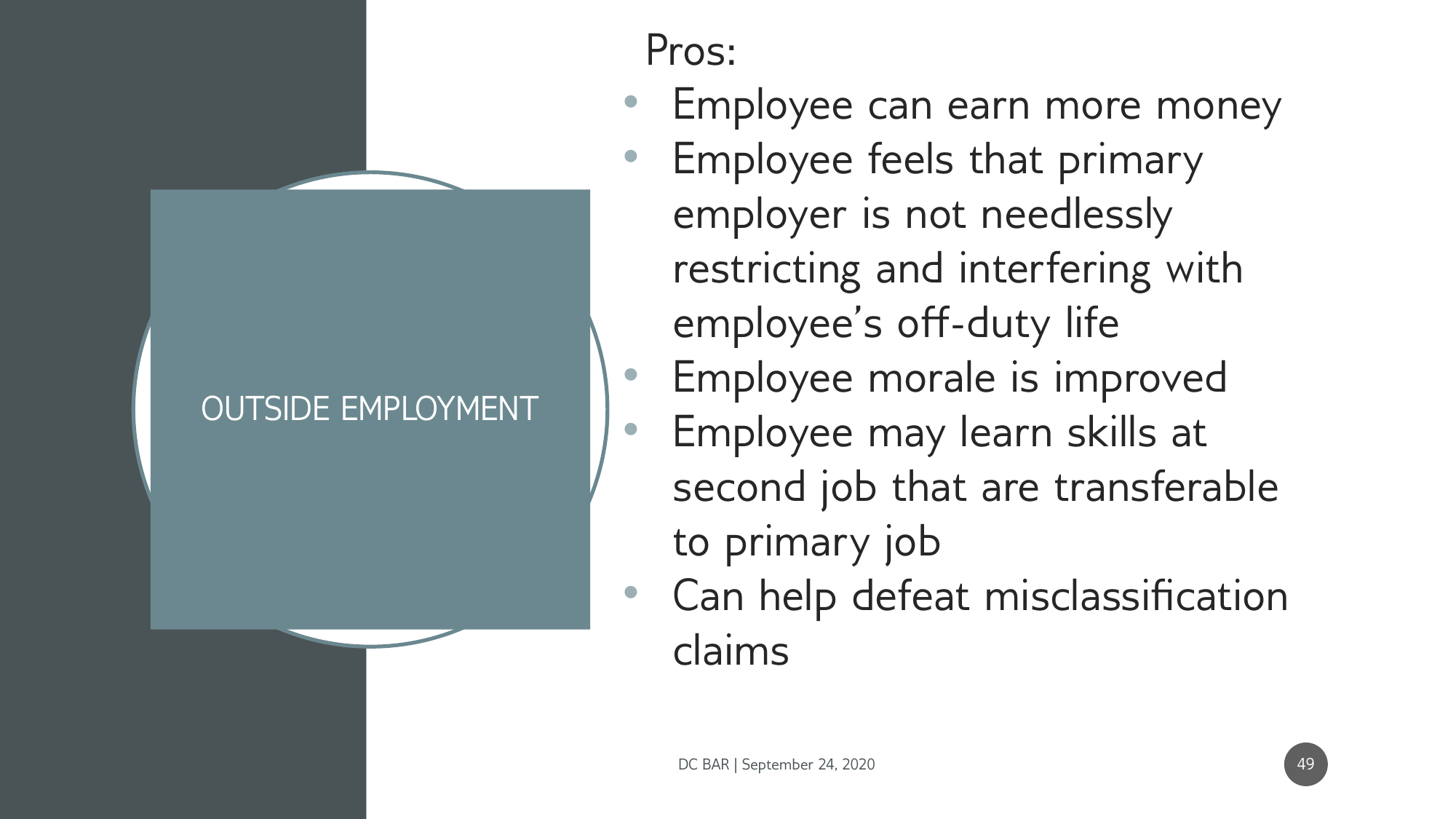

Pros:
Employee can earn more money
Employee feels that primary employer is not needlessly restricting and interfering with employee’s off-duty life
Employee morale is improved
Employee may learn skills at second job that are transferable to primary job
Can help defeat misclassification claims

# OUTSIDE EMPLOYMENT
49
DC BAR | September 24, 2020